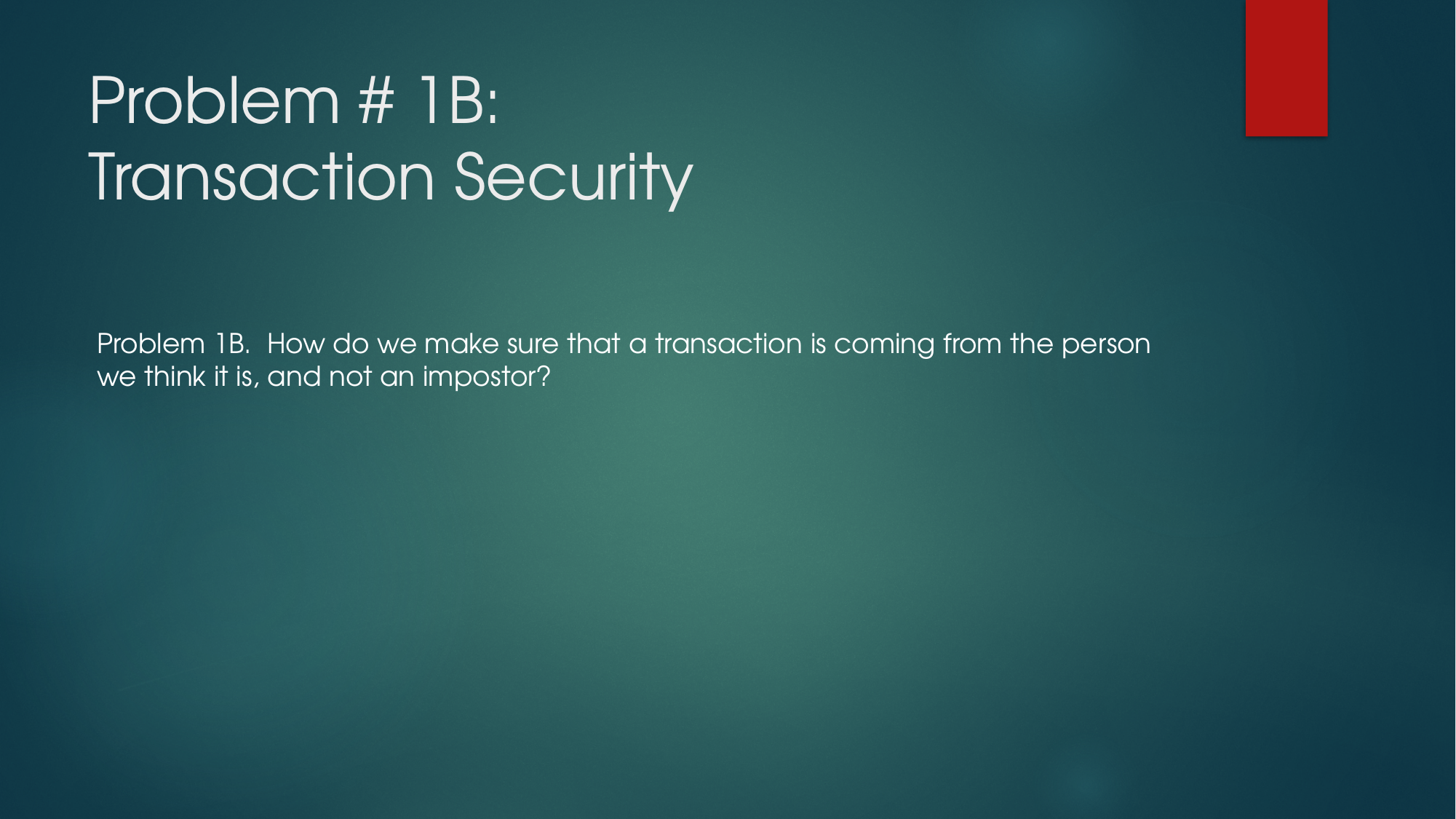

# Problem # 1B: Transaction Security
Problem 1B.  How do we make sure that a transaction is coming from the person we think it is, and not an impostor?